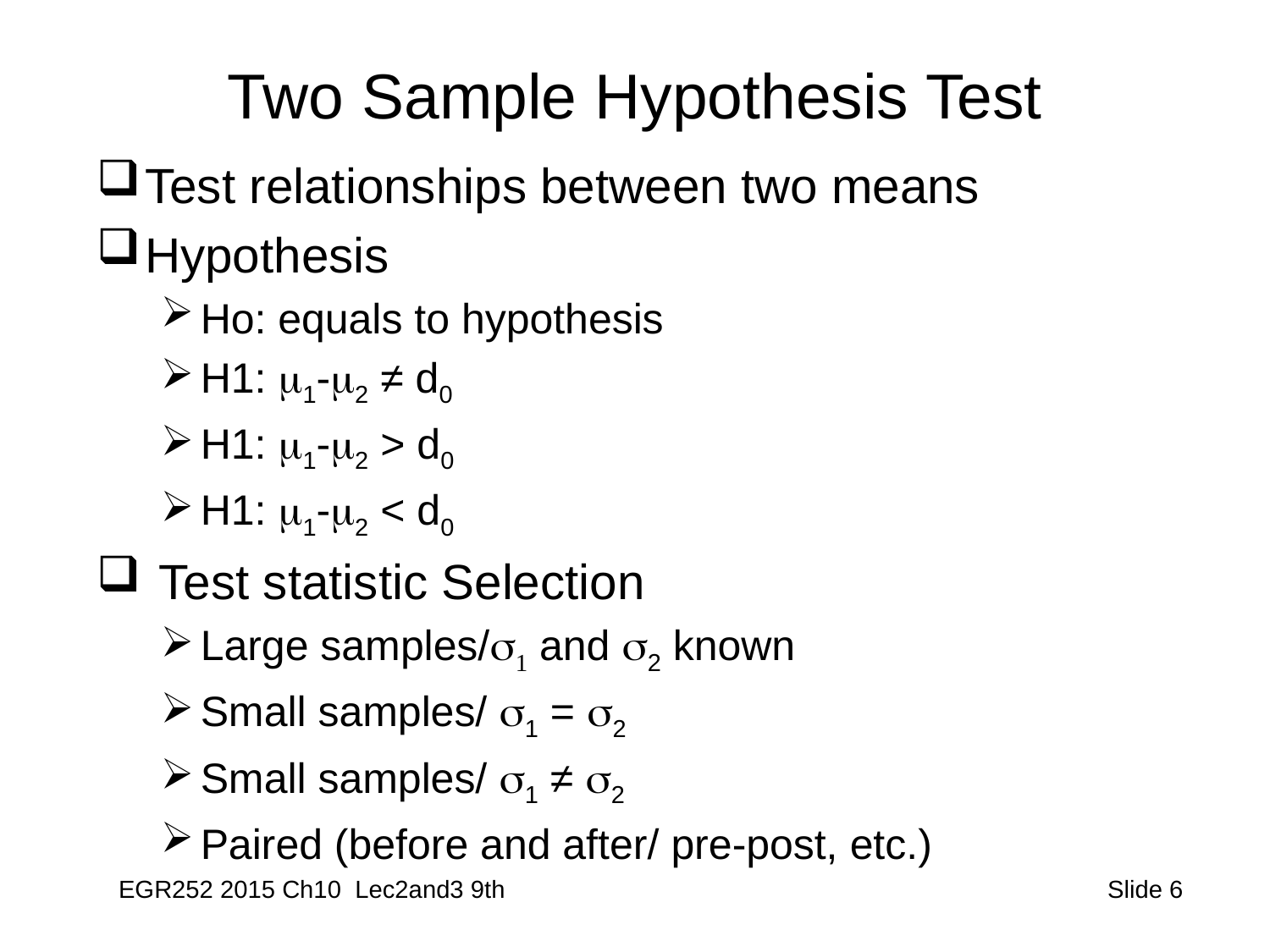

# Two Sample Hypothesis Test
Test relationships between two means
Hypothesis
Ho: equals to hypothesis
H1: μ1-μ2 ≠ d0
H1: μ1-μ2 > d0
H1: μ1-μ2 < d0
 Test statistic Selection
Large samples/σ1 and σ2 known
Small samples/ σ1 = σ2
Small samples/ σ1 ≠ σ2
Paired (before and after/ pre-post, etc.)
EGR252 2015 Ch10  Lec2and3 9th
 Slide 6